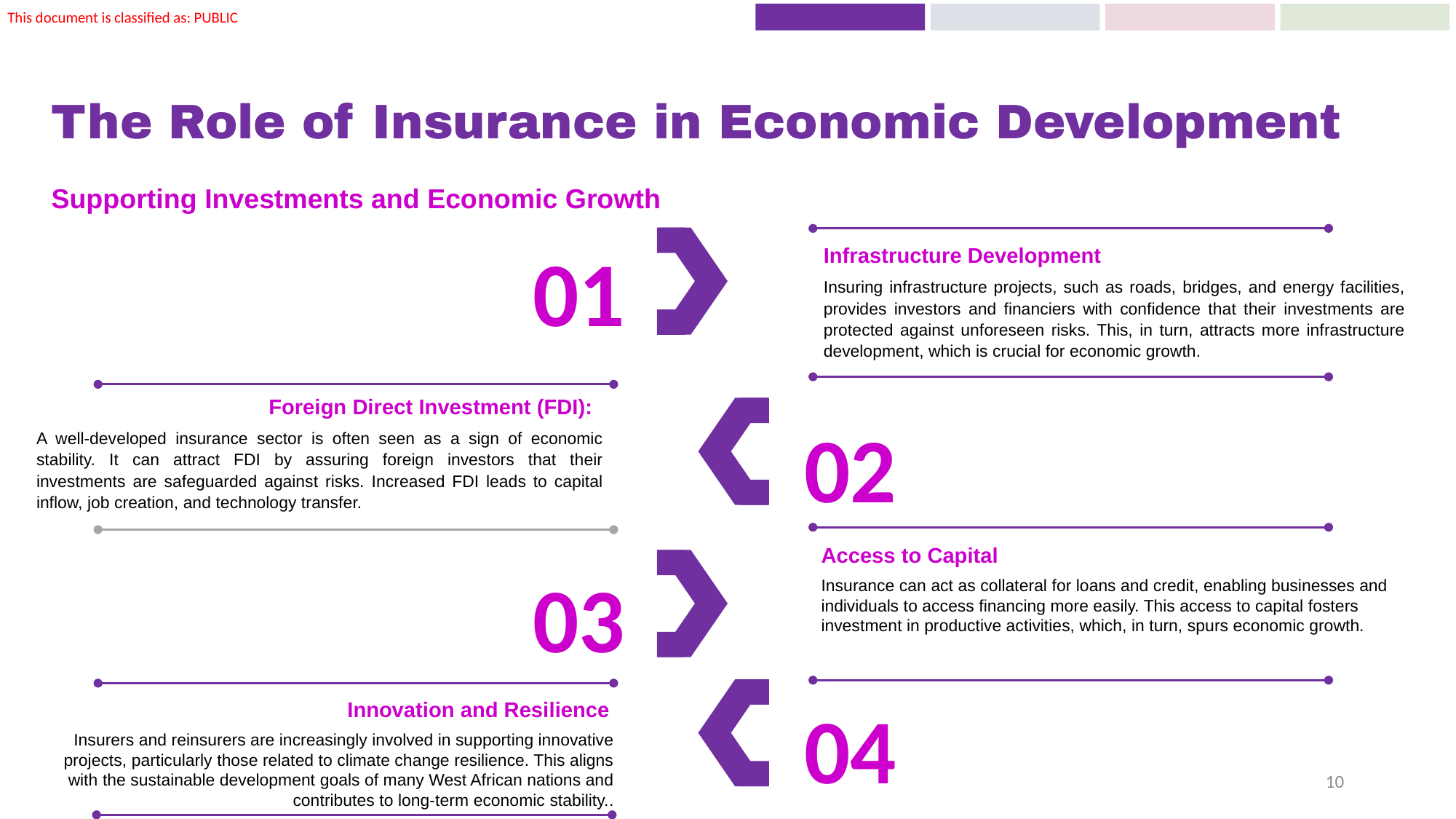

# The Role of Insurance in Economic Development
Supporting Investments and Economic Growth

01
Infrastructure Development
Insuring infrastructure projects, such as roads, bridges, and energy facilities, provides investors and financiers with confidence that their investments are protected against unforeseen risks. This, in turn, attracts more infrastructure development, which is crucial for economic growth.
Foreign Direct Investment (FDI):
A well-developed insurance sector is often seen as a sign of economic stability. It can attract FDI by assuring foreign investors that their investments are safeguarded against risks. Increased FDI leads to capital inflow, job creation, and technology transfer.

02
Access to Capital
Insurance can act as collateral for loans and credit, enabling businesses and individuals to access financing more easily. This access to capital fosters investment in productive activities, which, in turn, spurs economic growth.

03

04
Innovation and Resilience
Insurers and reinsurers are increasingly involved in supporting innovative projects, particularly those related to climate change resilience. This aligns with the sustainable development goals of many West African nations and contributes to long-term economic stability..
10